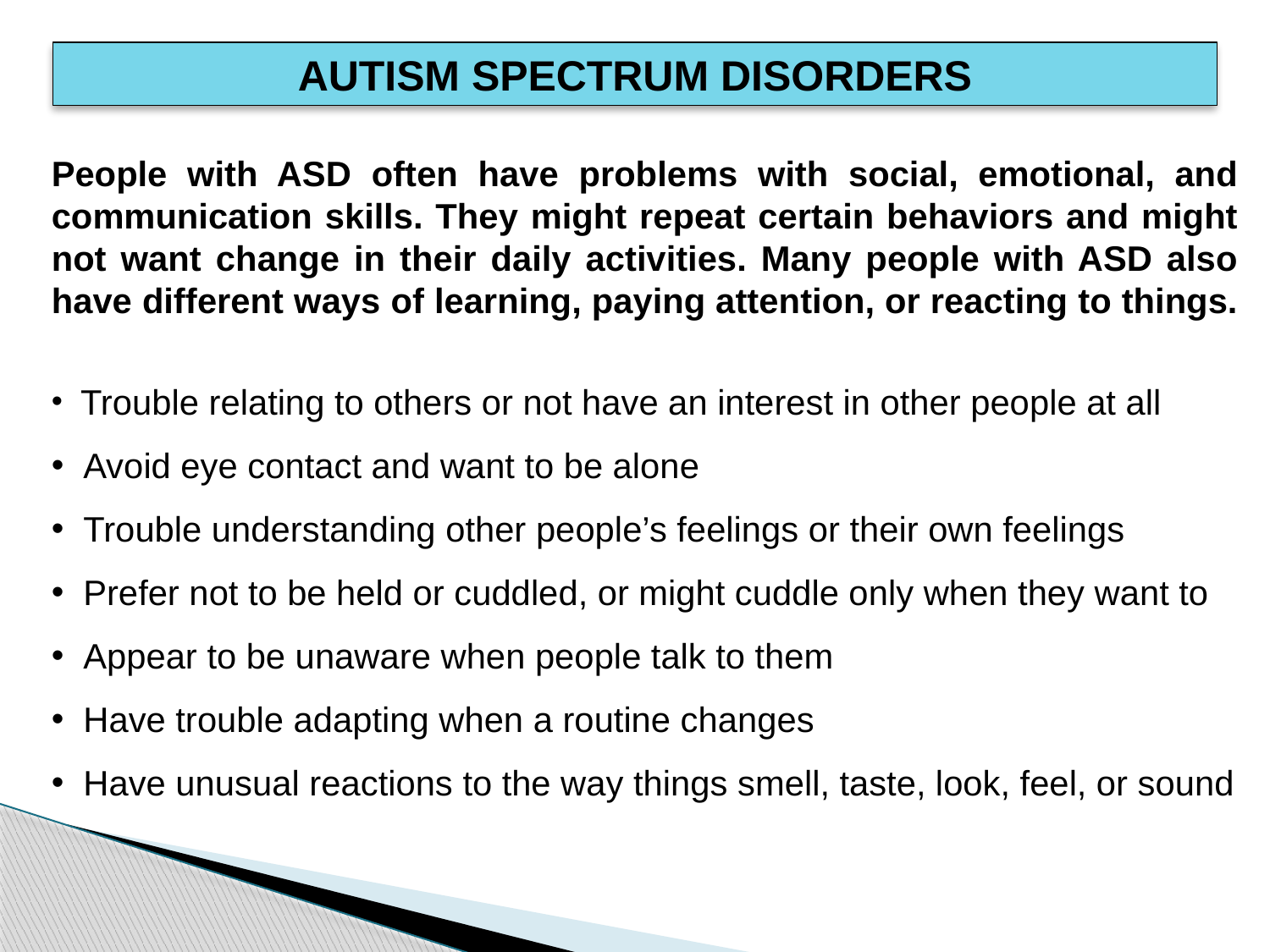

AUTISM SPECTRUM DISORDERS
People with ASD often have problems with social, emotional, and communication skills. They might repeat certain behaviors and might not want change in their daily activities. Many people with ASD also have different ways of learning, paying attention, or reacting to things.

  Trouble relating to others or not have an interest in other people at all
  Avoid eye contact and want to be alone
  Trouble understanding other people’s feelings or their own feelings
  Prefer not to be held or cuddled, or might cuddle only when they want to
  Appear to be unaware when people talk to them
  Have trouble adapting when a routine changes
  Have unusual reactions to the way things smell, taste, look, feel, or sound